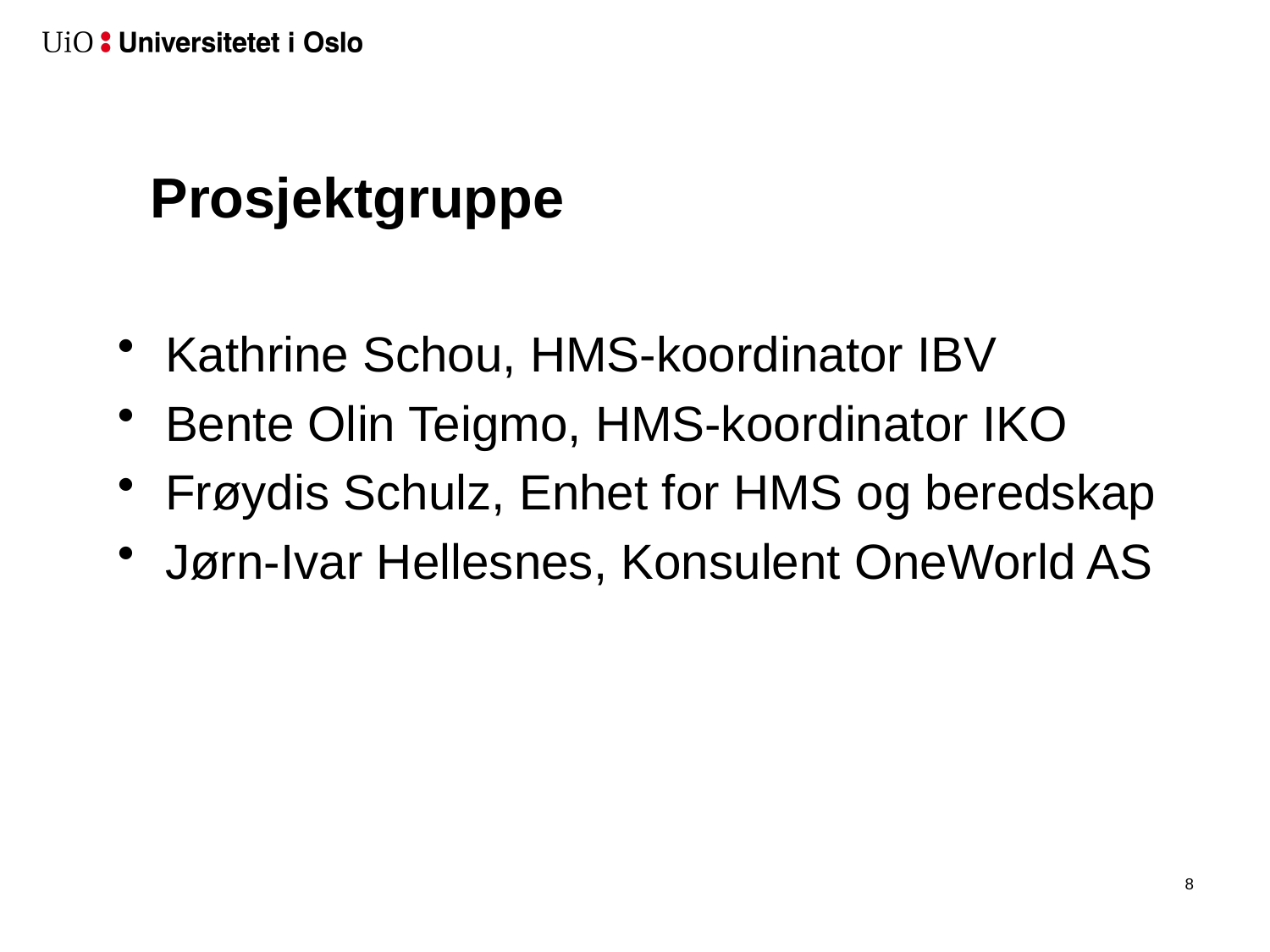

# Prosjektgruppe
Kathrine Schou, HMS-koordinator IBV
Bente Olin Teigmo, HMS-koordinator IKO
Frøydis Schulz, Enhet for HMS og beredskap
Jørn-Ivar Hellesnes, Konsulent OneWorld AS
8